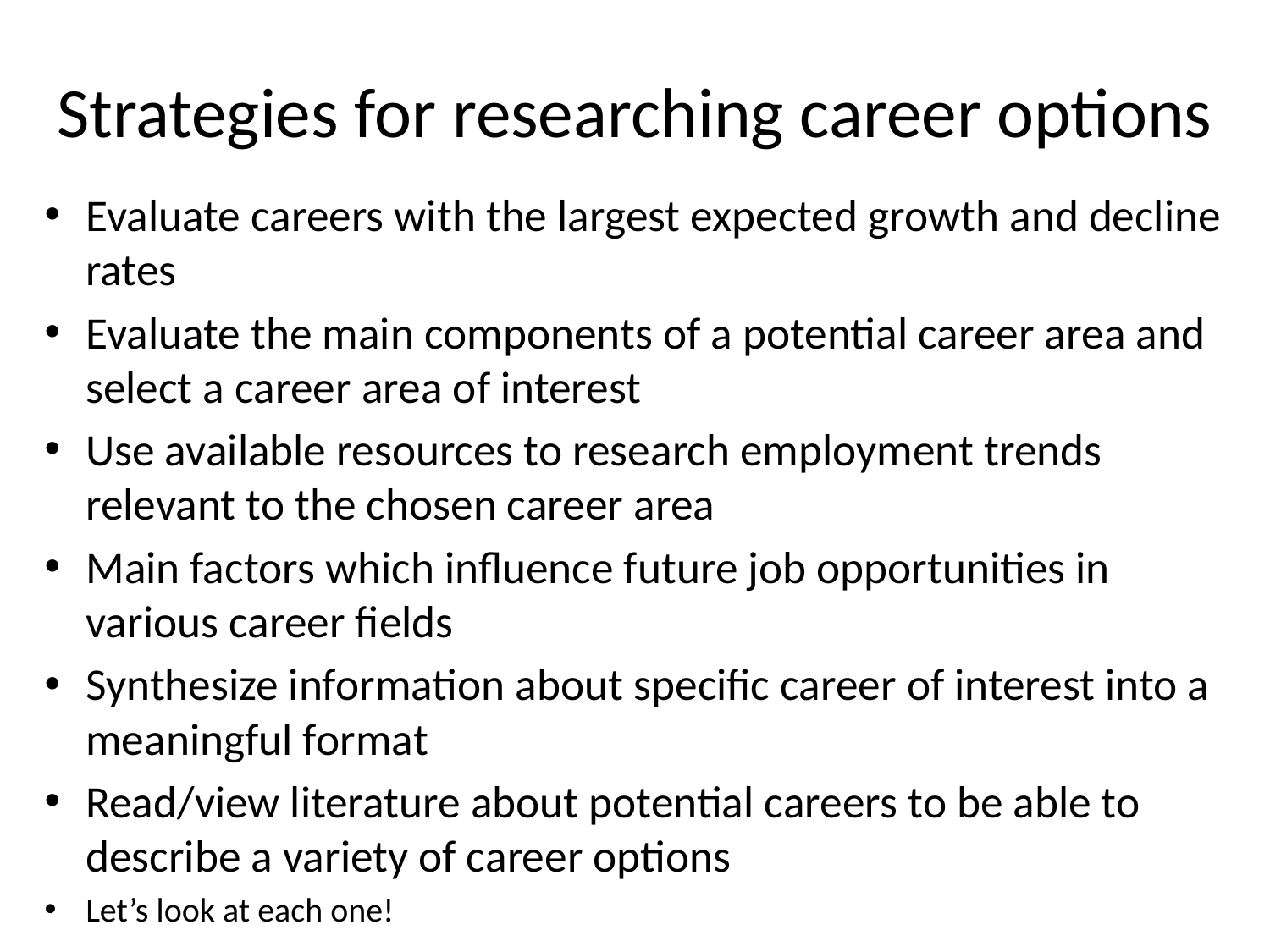

# Strategies for researching career options
Evaluate careers with the largest expected growth and decline rates
Evaluate the main components of a potential career area and select a career area of interest
Use available resources to research employment trends relevant to the chosen career area
Main factors which influence future job opportunities in various career fields
Synthesize information about specific career of interest into a meaningful format
Read/view literature about potential careers to be able to describe a variety of career options
Let’s look at each one!